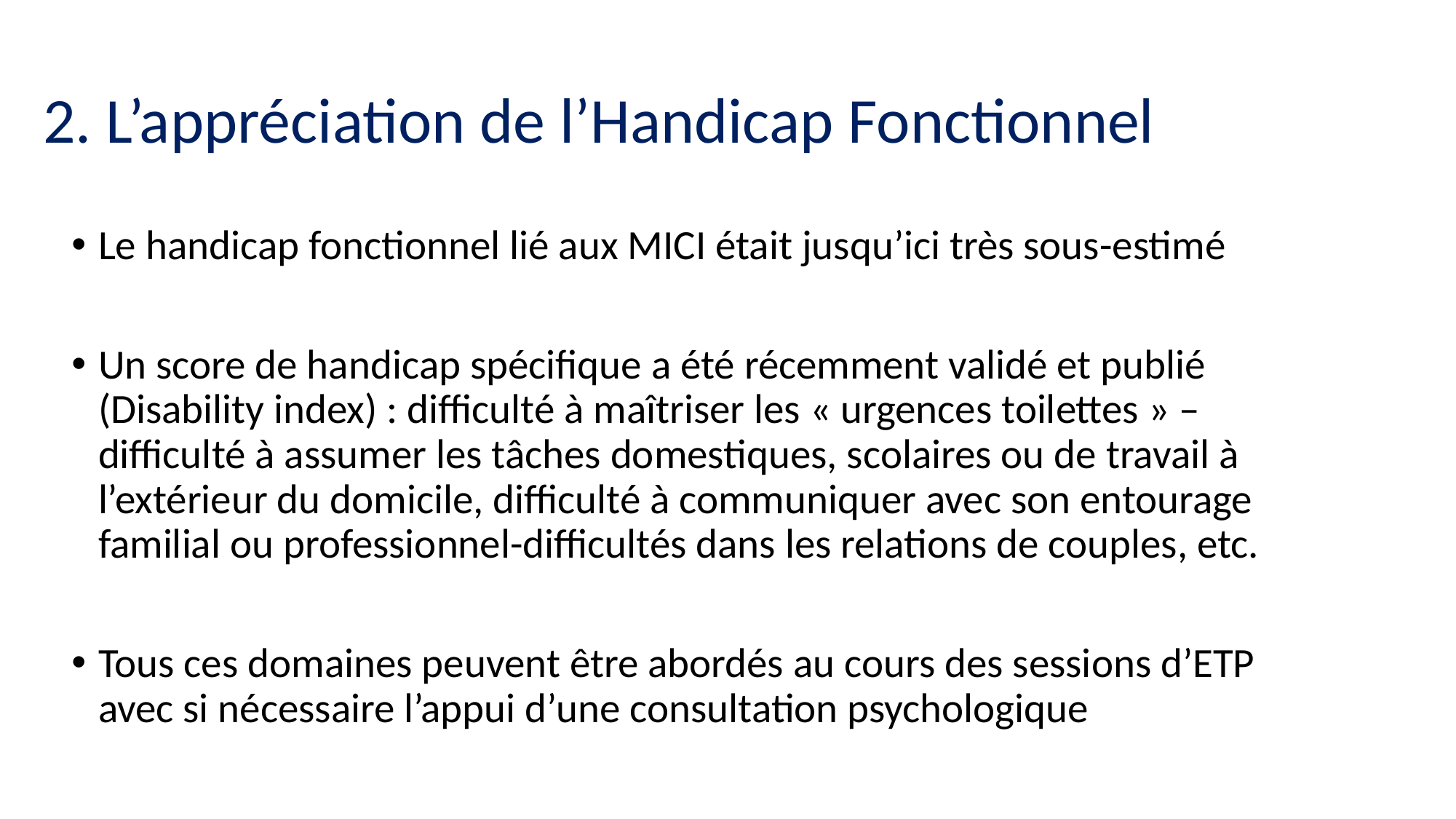

# 2. L’appréciation de l’Handicap Fonctionnel
Le handicap fonctionnel lié aux MICI était jusqu’ici très sous-estimé

Un score de handicap spécifique a été récemment validé et publié (Disability index) : difficulté à maîtriser les « urgences toilettes » – difficulté à assumer les tâches domestiques, scolaires ou de travail à l’extérieur du domicile, difficulté à communiquer avec son entourage familial ou professionnel-difficultés dans les relations de couples, etc.

Tous ces domaines peuvent être abordés au cours des sessions d’ETP avec si nécessaire l’appui d’une consultation psychologique